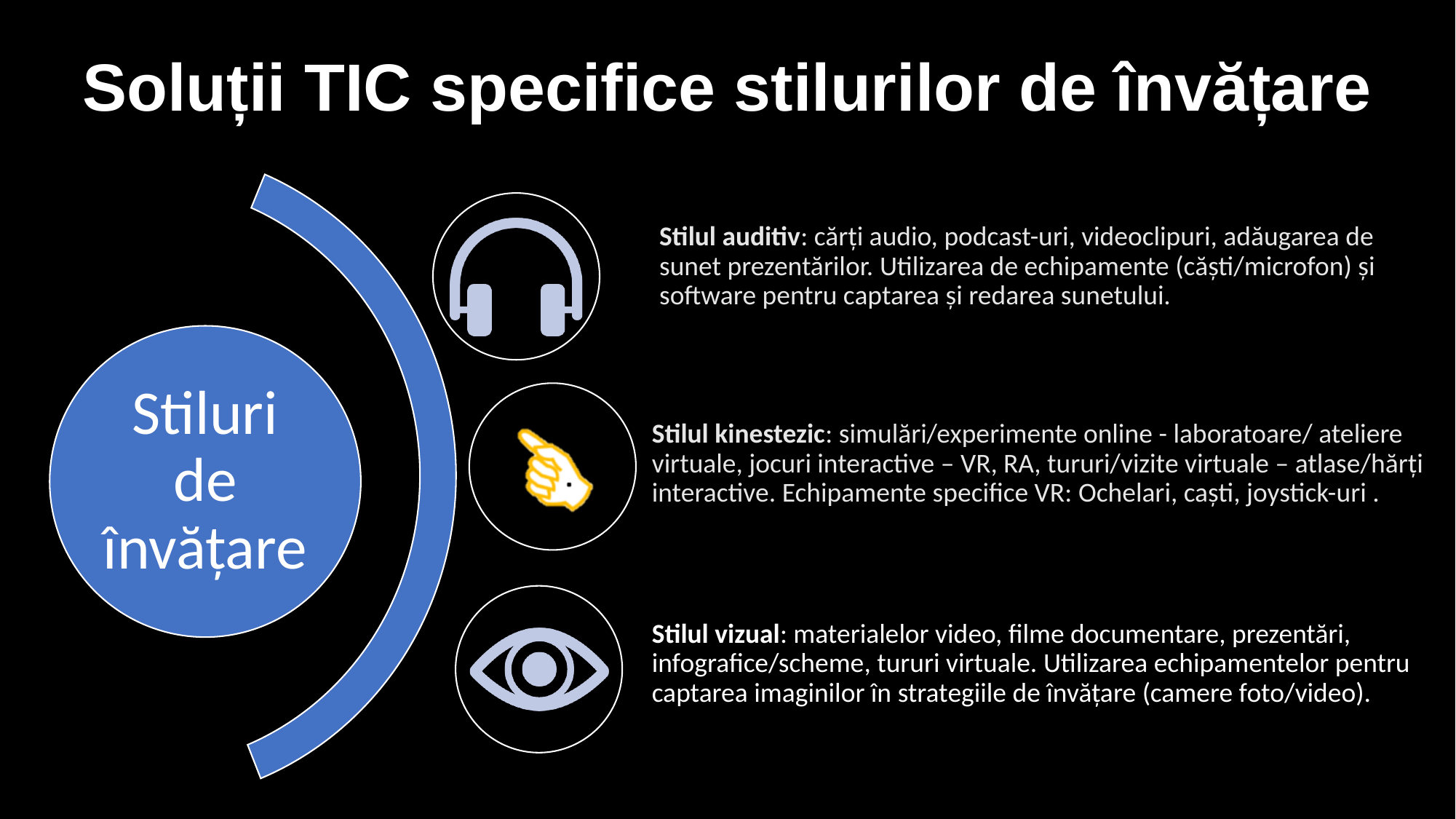

# Soluții TIC specifice stilurilor de învățare
Stiluri de învățare
Stilul auditiv: cărți audio, podcast-uri, videoclipuri, adăugarea de sunet prezentărilor. Utilizarea de echipamente (căști/microfon) și software pentru captarea și redarea sunetului.
Stilul kinestezic: simulări/experimente online - laboratoare/ ateliere virtuale, jocuri interactive – VR, RA, tururi/vizite virtuale – atlase/hărți interactive. Echipamente specifice VR: Ochelari, caști, joystick-uri .
Stilul vizual: materialelor video, filme documentare, prezentări, infografice/scheme, tururi virtuale. Utilizarea echipamentelor pentru captarea imaginilor în strategiile de învățare (camere foto/video).